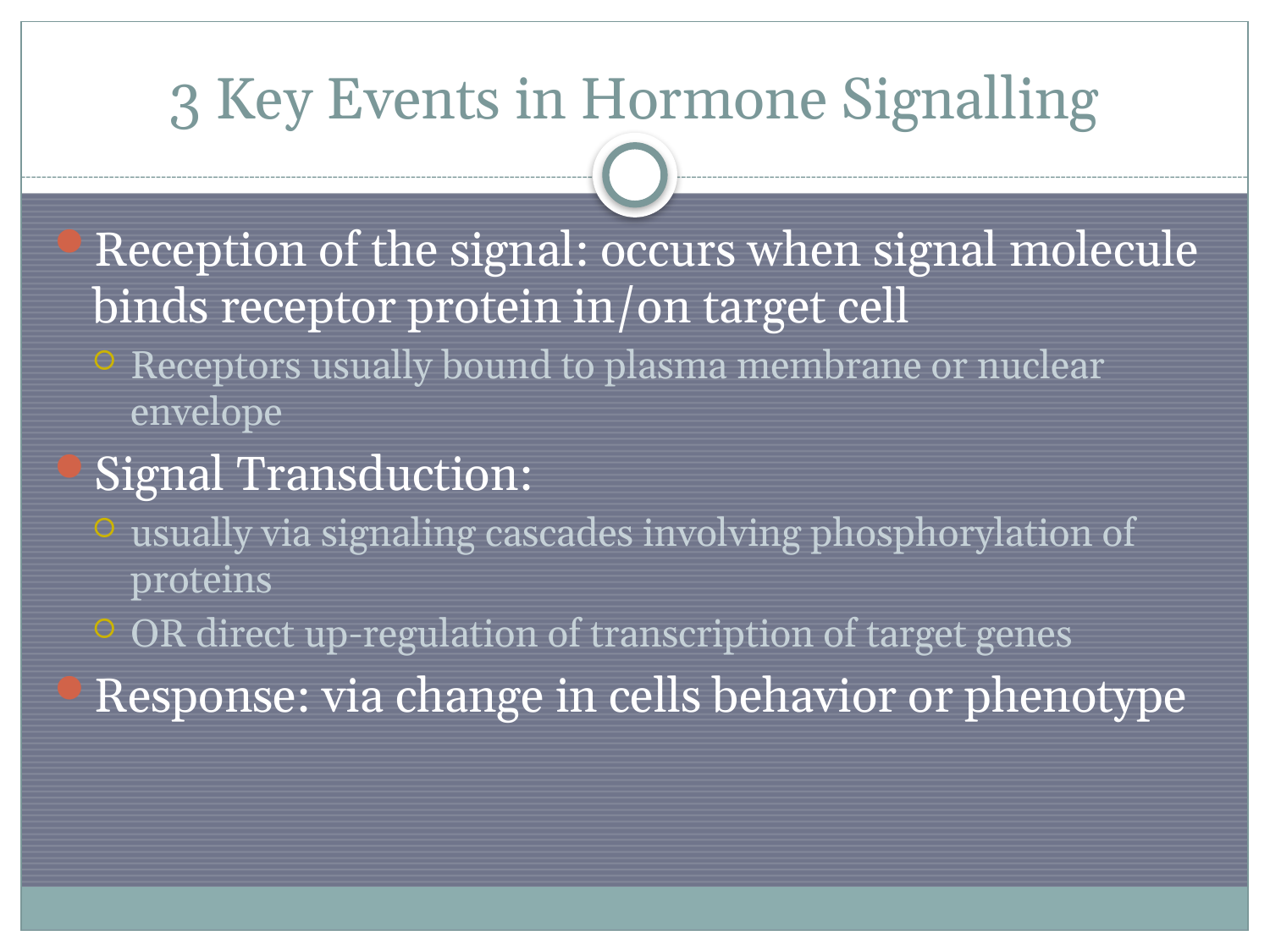

# 3 Key Events in Hormone Signalling
Reception of the signal: occurs when signal molecule binds receptor protein in/on target cell
Receptors usually bound to plasma membrane or nuclear envelope
Signal Transduction:
usually via signaling cascades involving phosphorylation of proteins
OR direct up-regulation of transcription of target genes
Response: via change in cells behavior or phenotype